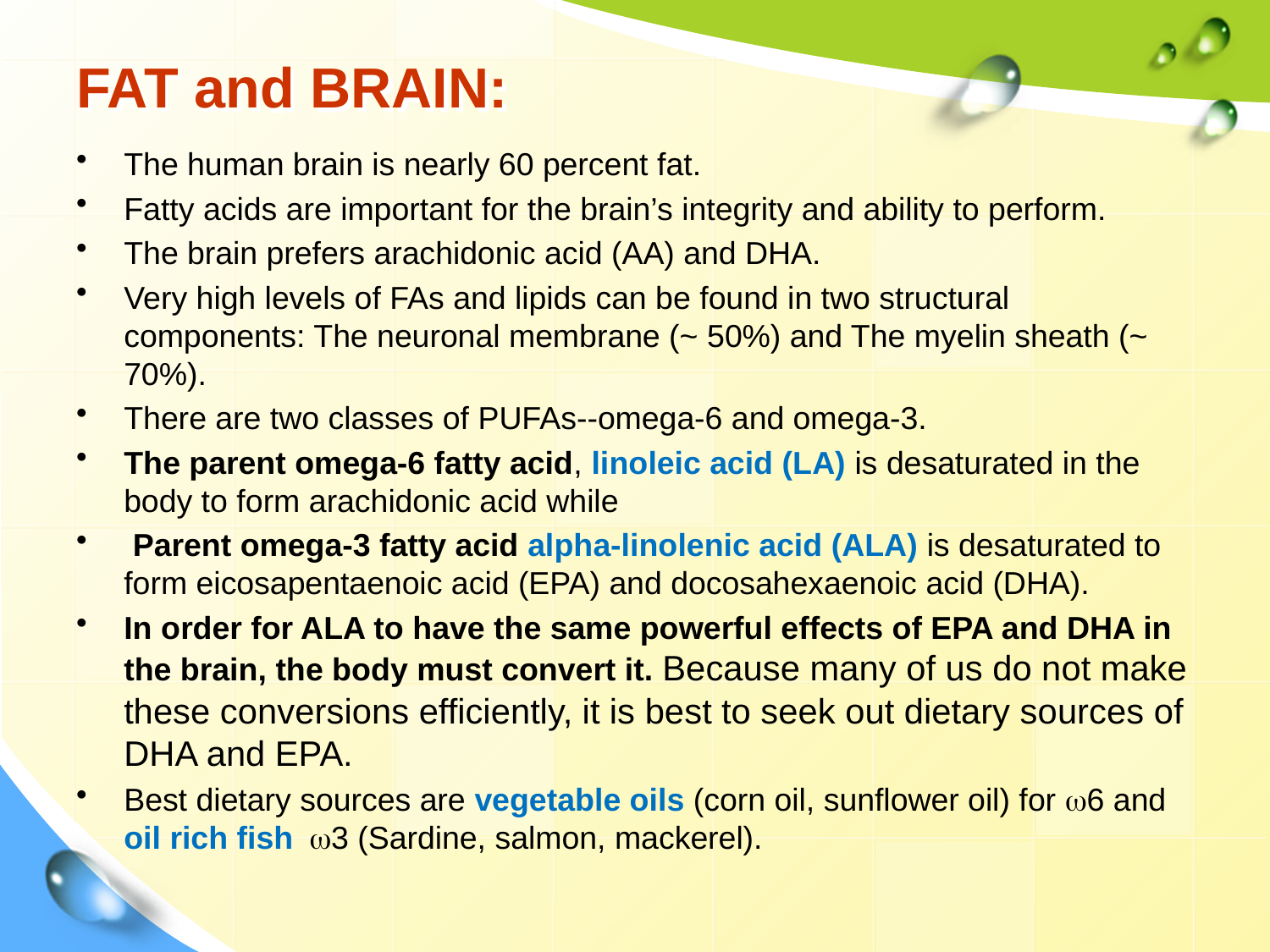

# FAT and BRAIN:
The human brain is nearly 60 percent fat.
Fatty acids are important for the brain’s integrity and ability to perform.
The brain prefers arachidonic acid (AA) and DHA.
Very high levels of FAs and lipids can be found in two structural components: The neuronal membrane (~ 50%) and The myelin sheath (~ 70%).
There are two classes of PUFAs--omega-6 and omega-3.
The parent omega-6 fatty acid, linoleic acid (LA) is desaturated in the body to form arachidonic acid while
 Parent omega-3 fatty acid alpha-linolenic acid (ALA) is desaturated to form eicosapentaenoic acid (EPA) and docosahexaenoic acid (DHA).
In order for ALA to have the same powerful effects of EPA and DHA in the brain, the body must convert it. Because many of us do not make these conversions efficiently, it is best to seek out dietary sources of DHA and EPA.
Best dietary sources are vegetable oils (corn oil, sunflower oil) for ω6 and oil rich fish ω3 (Sardine, salmon, mackerel).